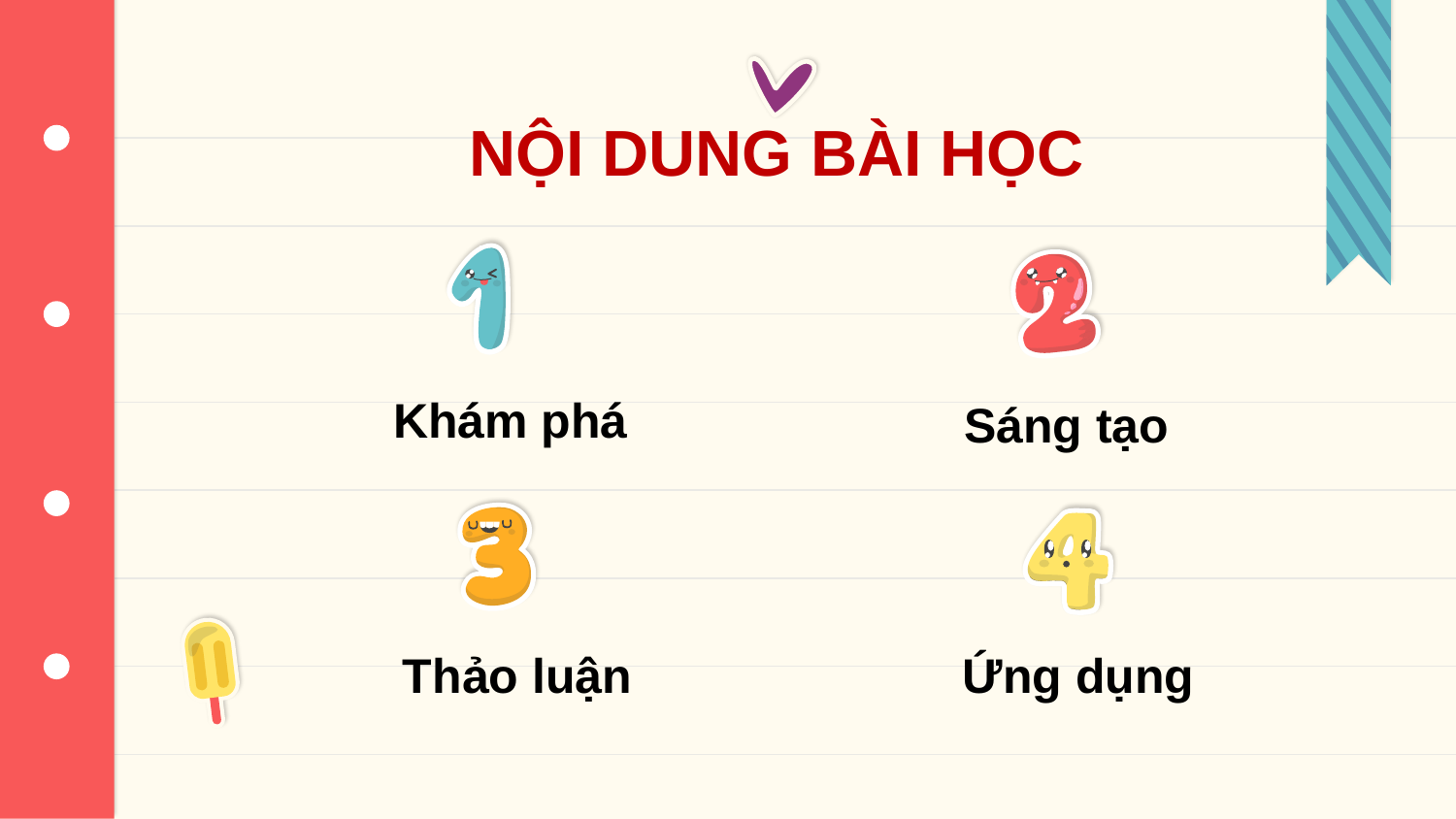

NỘI DUNG BÀI HỌC

Khám phá
Sáng tạo

Thảo luận
Ứng dụng